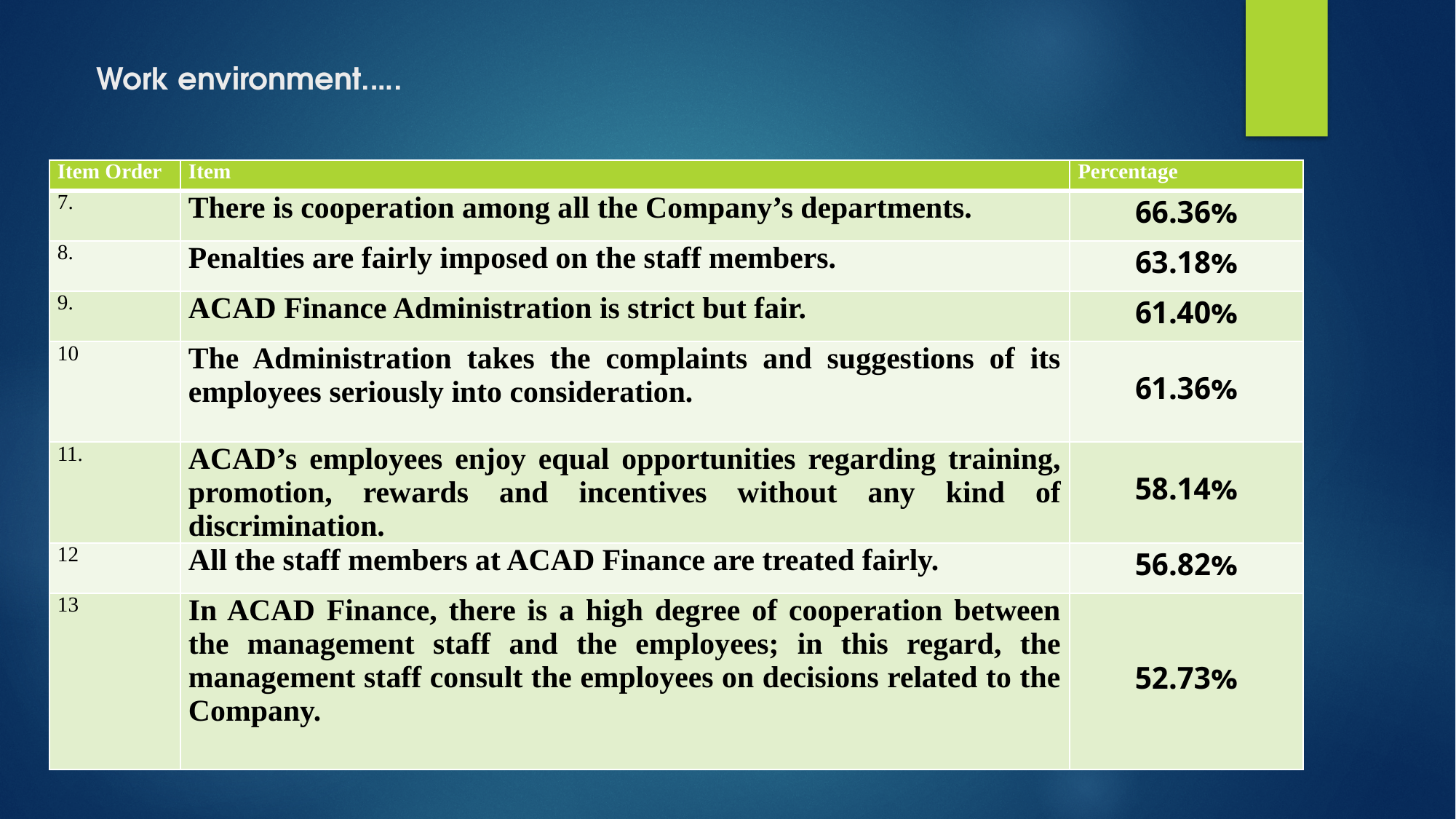

# Work environment.….
| Item Order | Item | Percentage |
| --- | --- | --- |
| 7. | There is cooperation among all the Company’s departments. | 66.36% |
| 8. | Penalties are fairly imposed on the staff members. | 63.18% |
| 9. | ACAD Finance Administration is strict but fair. | 61.40% |
| 10 | The Administration takes the complaints and suggestions of its employees seriously into consideration. | 61.36% |
| 11. | ACAD’s employees enjoy equal opportunities regarding training, promotion, rewards and incentives without any kind of discrimination. | 58.14% |
| 12 | All the staff members at ACAD Finance are treated fairly. | 56.82% |
| 13 | In ACAD Finance, there is a high degree of cooperation between the management staff and the employees; in this regard, the management staff consult the employees on decisions related to the Company. | 52.73% |